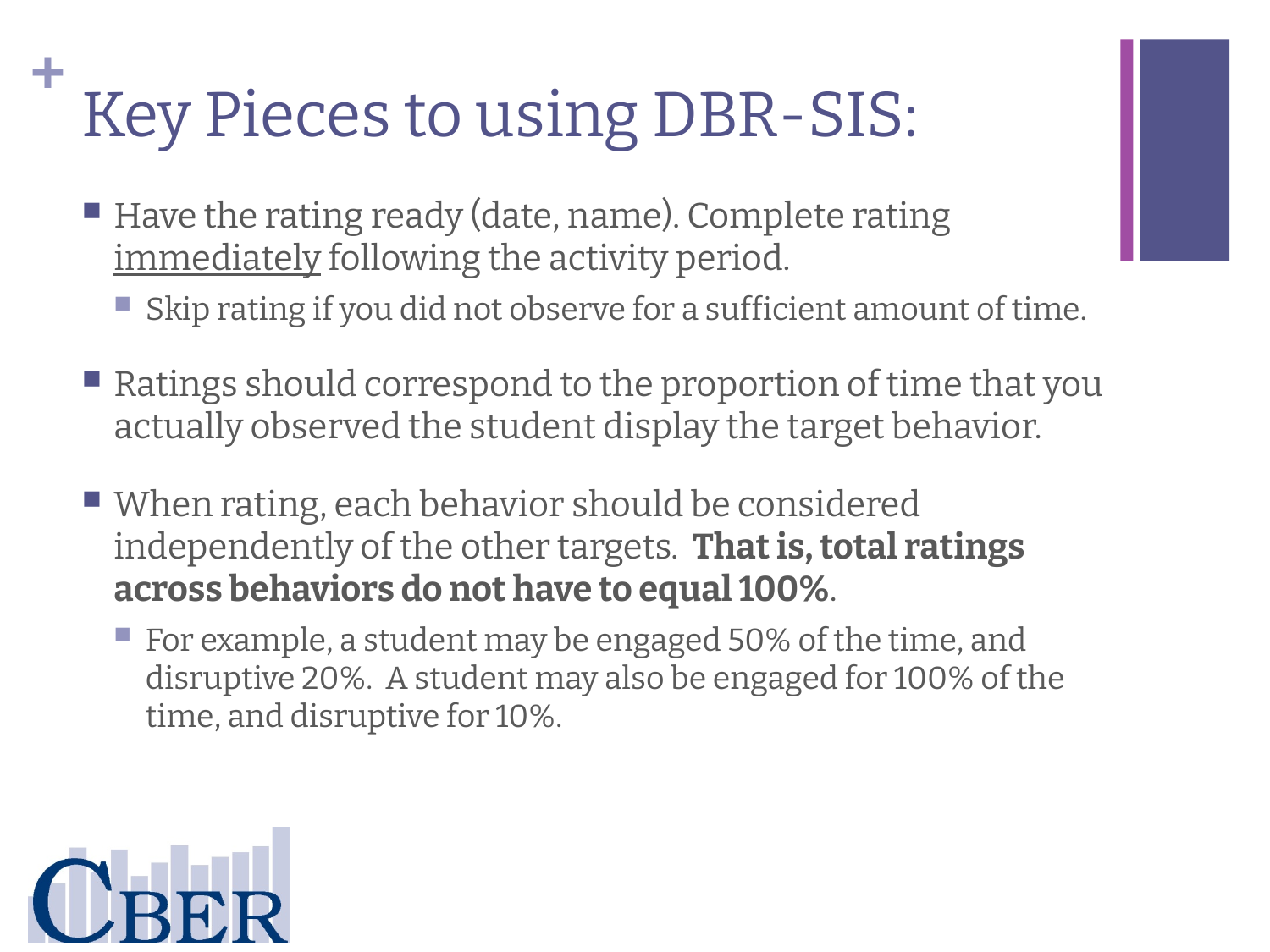

# Key Pieces to using DBR-SIS:
Have the rating ready (date, name). Complete rating immediately following the activity period.
Skip rating if you did not observe for a sufficient amount of time.
Ratings should correspond to the proportion of time that you actually observed the student display the target behavior.
When rating, each behavior should be considered independently of the other targets.  That is, total ratings across behaviors do not have to equal 100%.
For example, a student may be engaged 50% of the time, and disruptive 20%.  A student may also be engaged for 100% of the time, and disruptive for 10%.